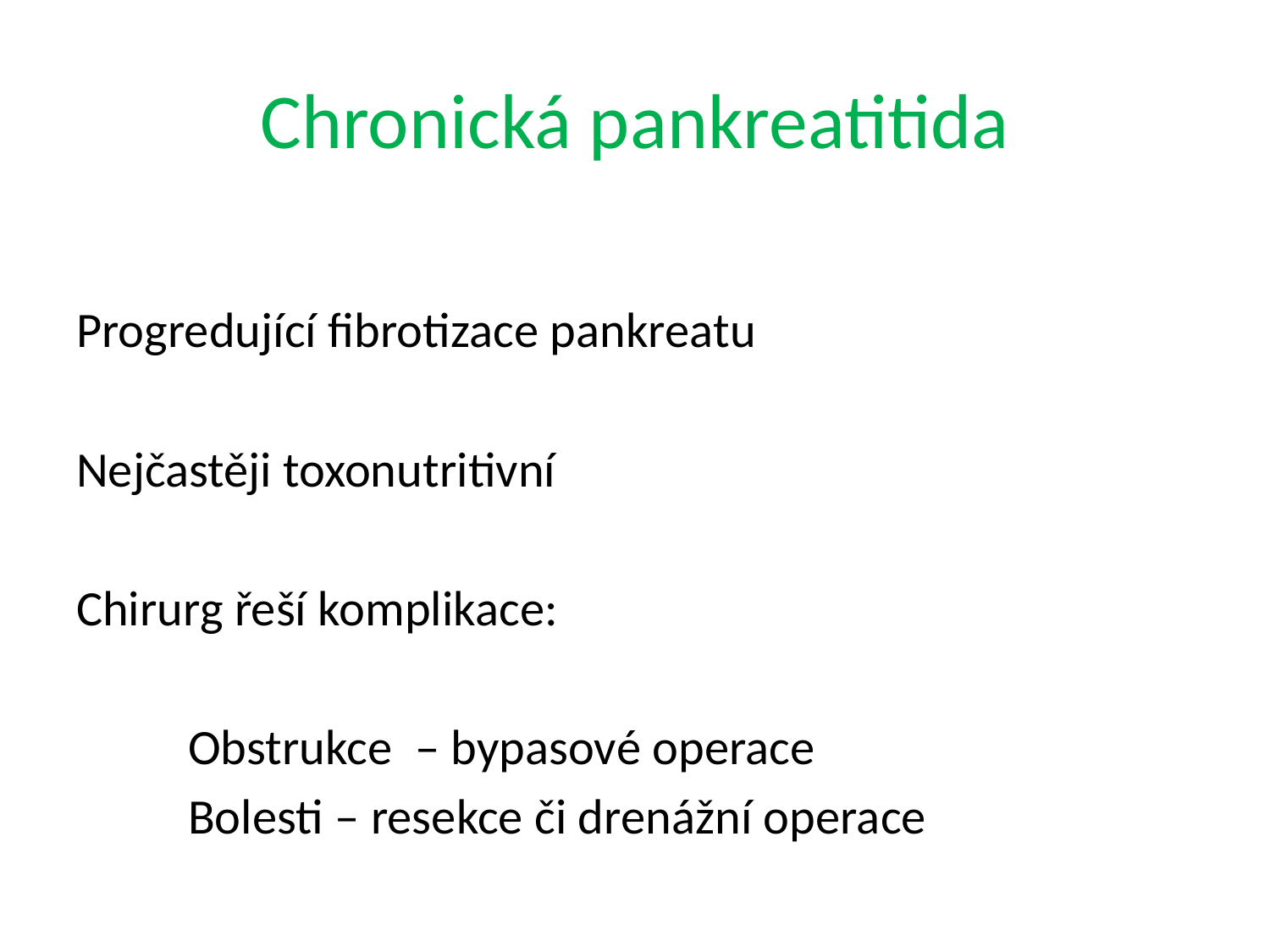

# Chronická pankreatitida

Progredující fibrotizace pankreatu

Nejčastěji toxonutritivní

Chirurg řeší komplikace:

	Obstrukce  – bypasové operace
	Bolesti – resekce či drenážní operace